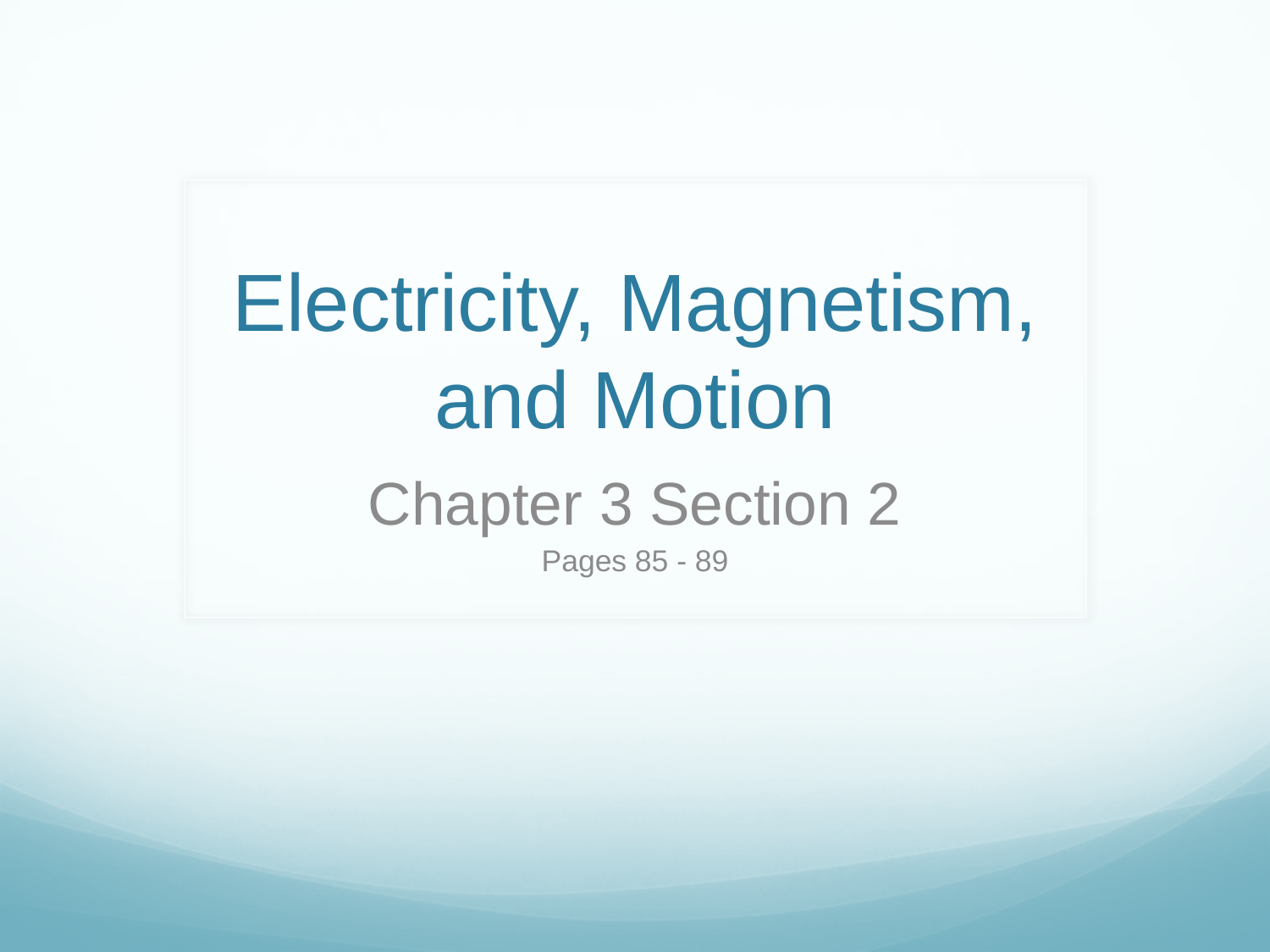

# Electricity, Magnetism, and Motion
Chapter 3 Section 2
Pages 85 - 89